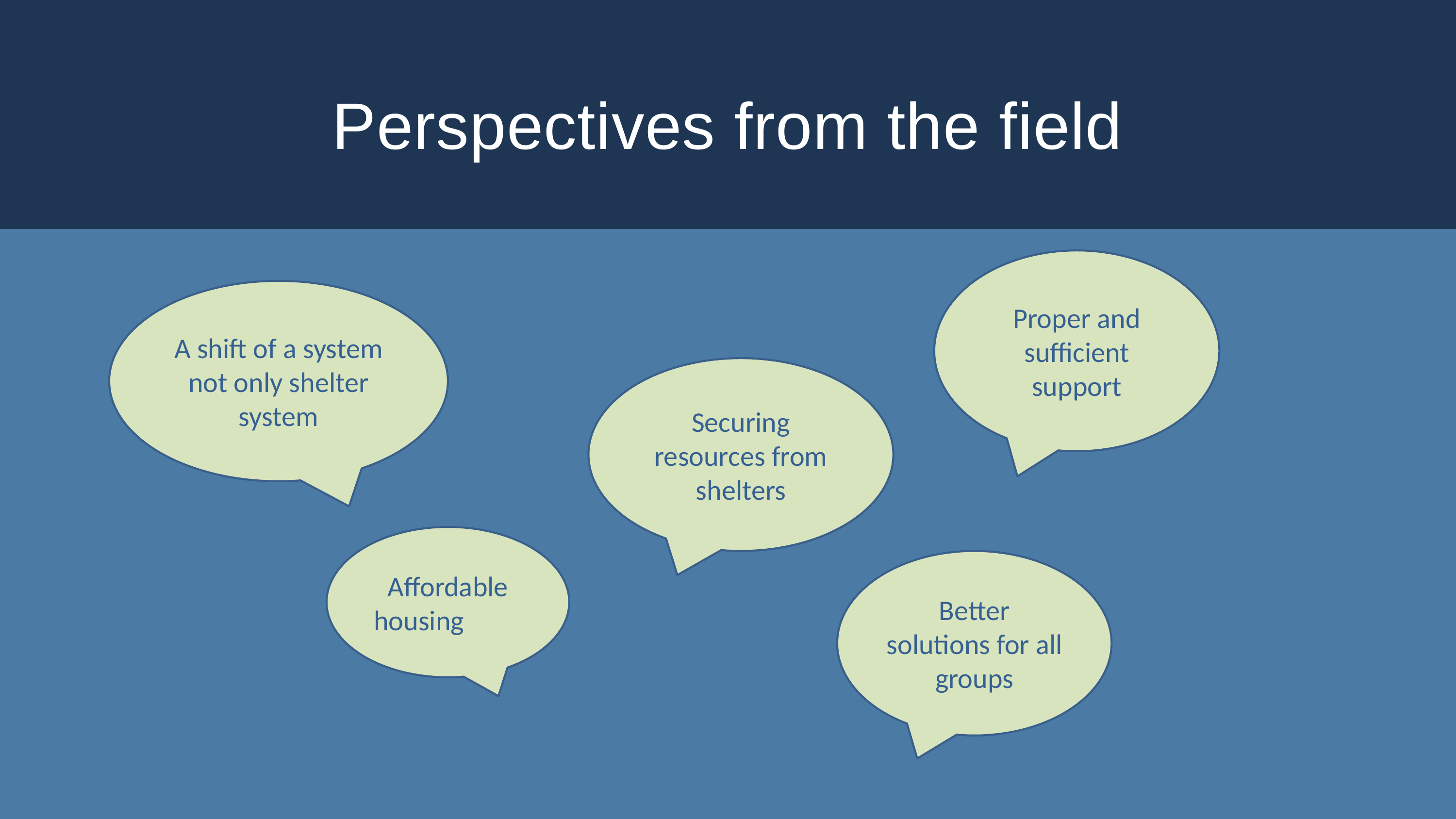

Perspectives from the field
Proper and sufficient support
A shift of a system not only shelter system
Securing resources from shelters
Affordable housing
Better solutions for all groups